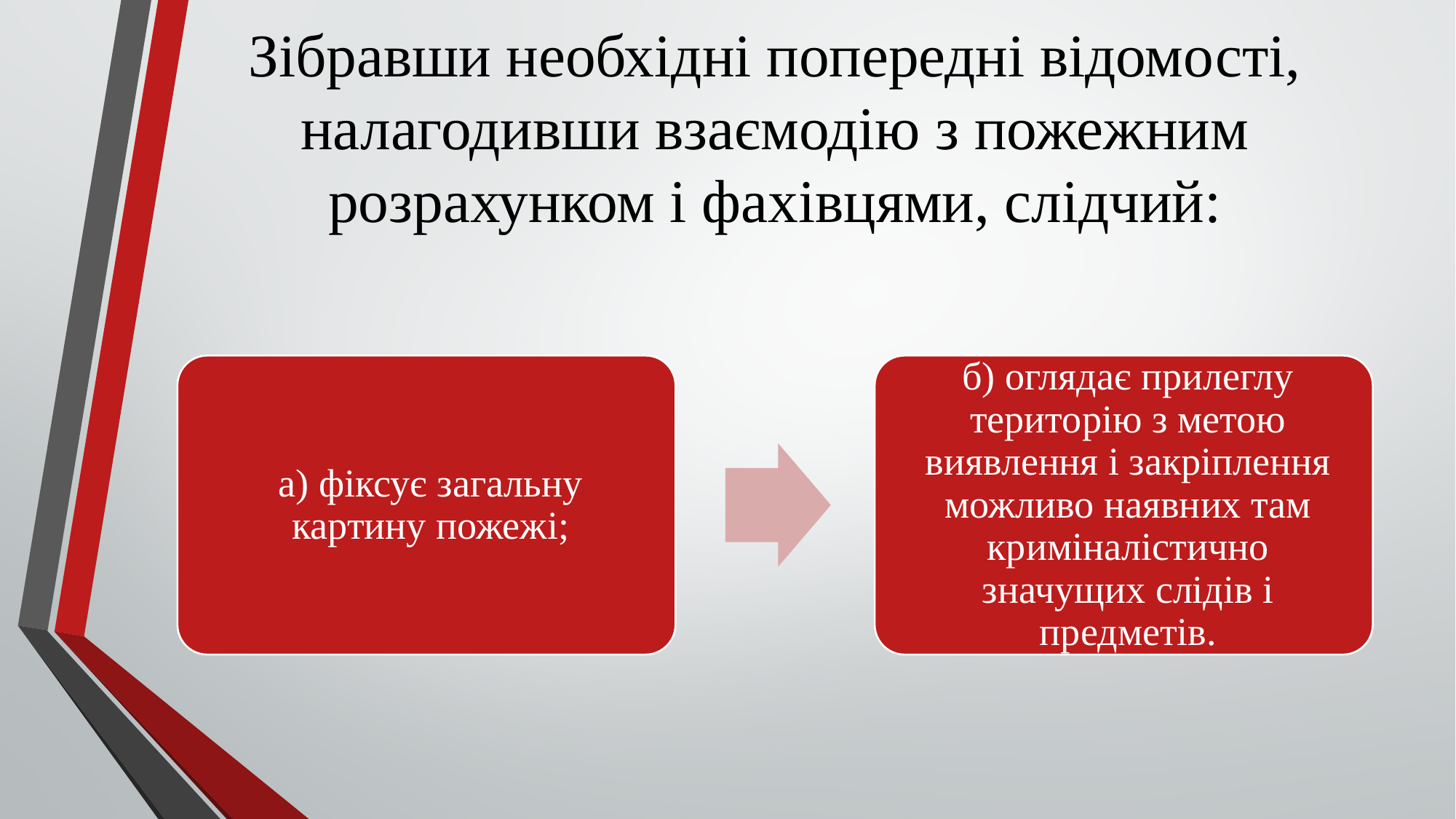

# Зібравши необхідні попередні відомості, налагодивши взаємодію з пожежним розрахунком і фахівцями, слідчий:
а) фіксує загальну картину пожежі;

б) оглядає прилеглу територію з метою виявлення і закріплення можливо наявних там криміналістично значущих слідів і предметів.